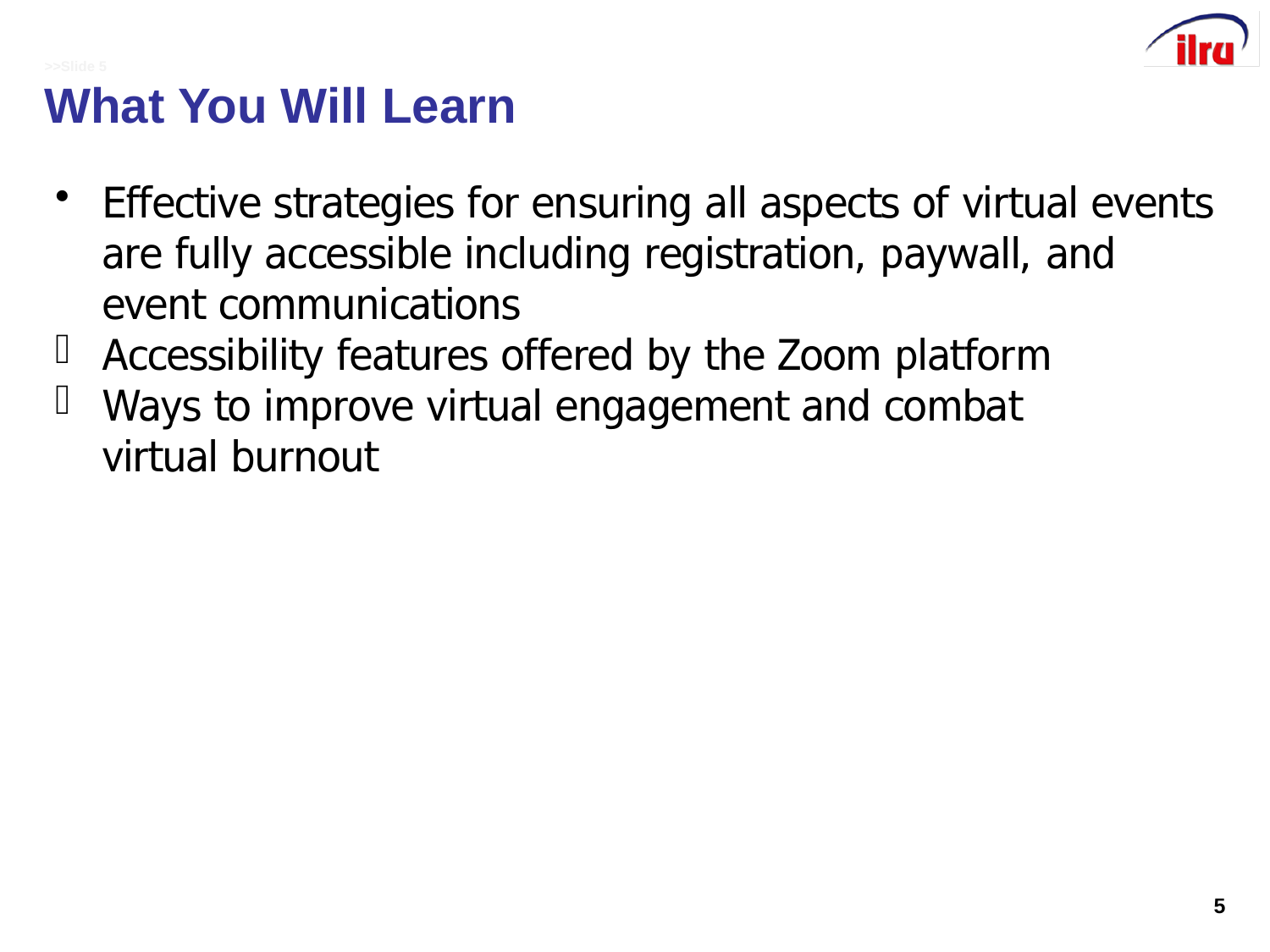

# >>Slide 5 What You Will Learn
Effective strategies for ensuring all aspects of virtual events are fully accessible including registration, paywall, and event communications
Accessibility features offered by the Zoom platform
Ways to improve virtual engagement and combat virtual burnout
5